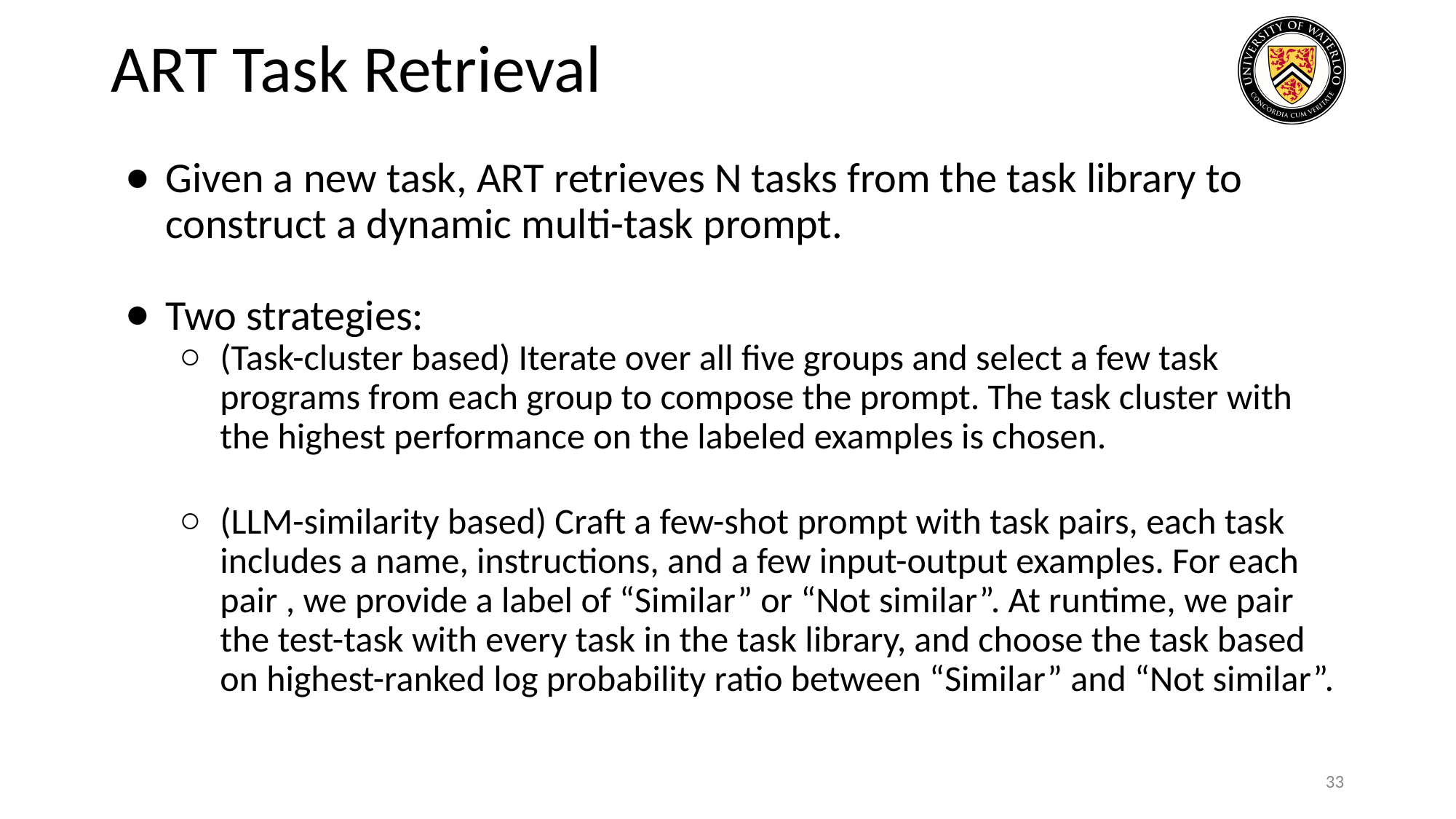

# ART Task Retrieval
Given a new task, ART retrieves N tasks from the task library to construct a dynamic multi-task prompt.

Two strategies:
(Task-cluster based) Iterate over all five groups and select a few task programs from each group to compose the prompt. The task cluster with the highest performance on the labeled examples is chosen.

(LLM-similarity based) Craft a few-shot prompt with task pairs, each task includes a name, instructions, and a few input-output examples. For each pair , we provide a label of “Similar” or “Not similar”. At runtime, we pair the test-task with every task in the task library, and choose the task based on highest-ranked log probability ratio between “Similar” and “Not similar”.

33